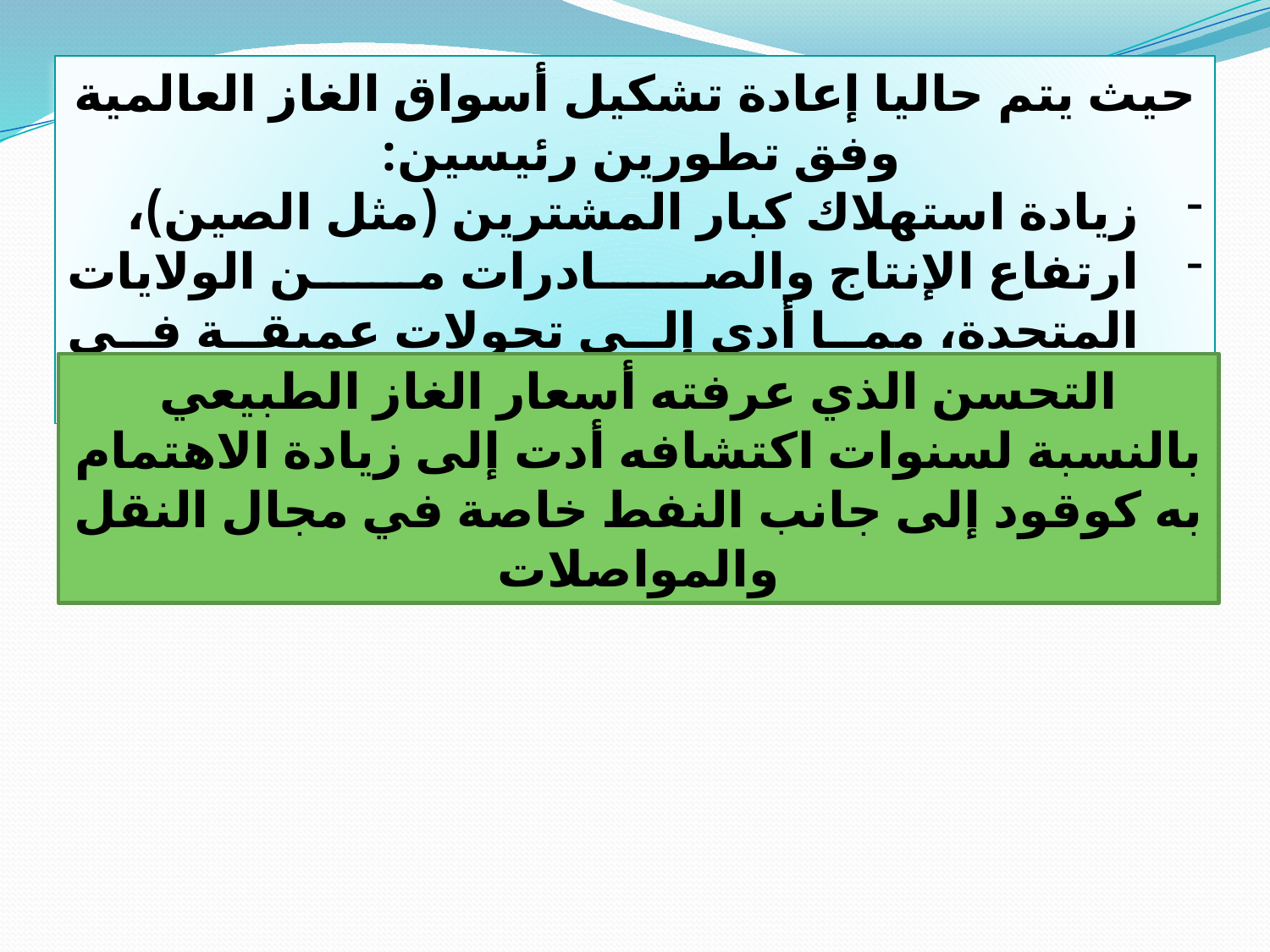

حيث يتم حاليا إعادة تشكيل أسواق الغاز العالمية وفق تطورين رئيسين:
زيادة استهلاك كبار المشترين (مثل الصين)،
ارتفاع الإنتاج والصادرات من الولايات المتحدة، مما أدى إلى تحولات عميقة في أسواق الغاز الطبيعي
التحسن الذي عرفته أسعار الغاز الطبيعي بالنسبة لسنوات اكتشافه أدت إلى زيادة الاهتمام به كوقود إلى جانب النفط خاصة في مجال النقل والمواصلات